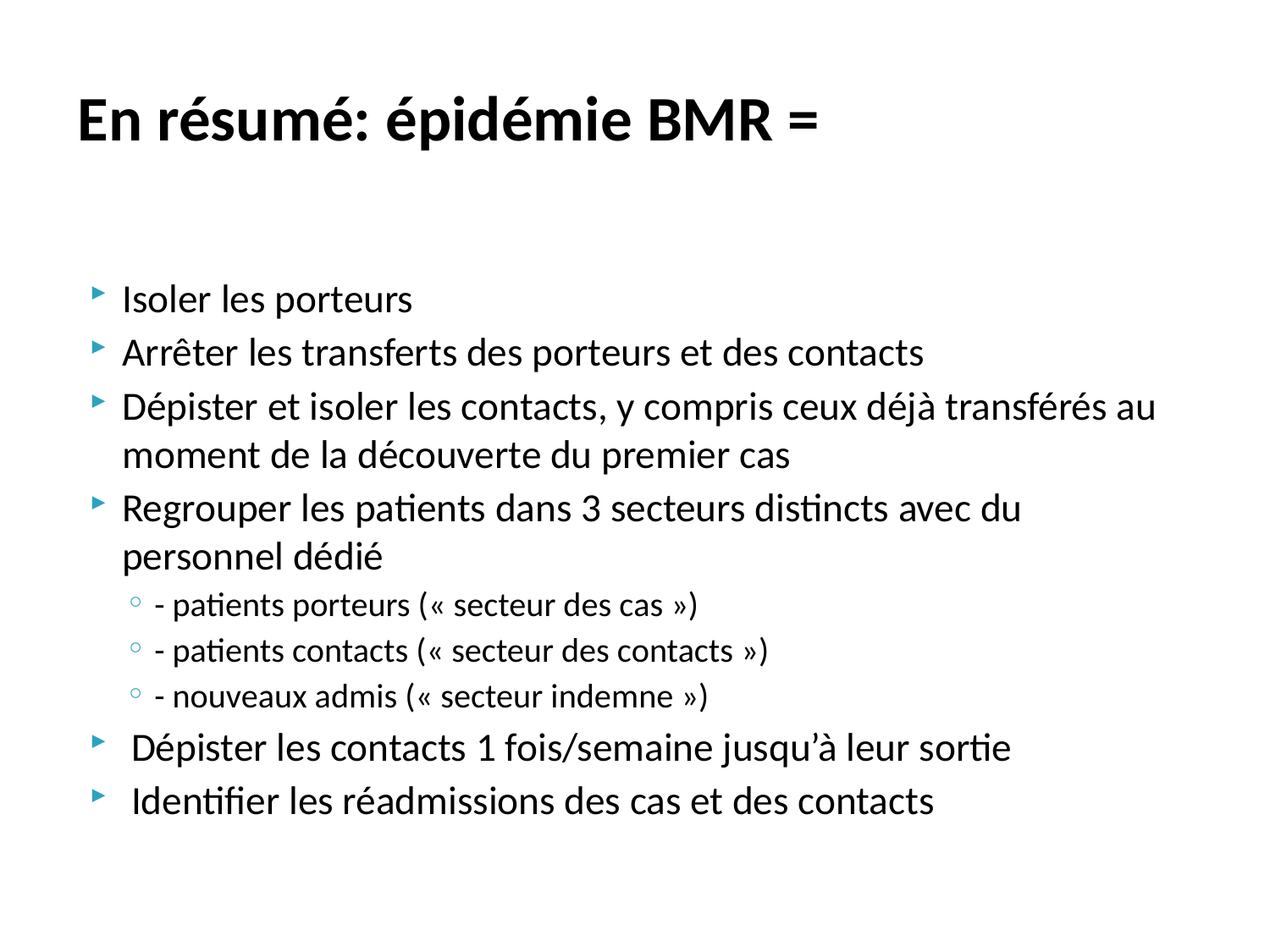

# En résumé: épidémie BMR =
Isoler les porteurs
Arrêter les transferts des porteurs et des contacts
Dépister et isoler les contacts, y compris ceux déjà transférés au moment de la découverte du premier cas
Regrouper les patients dans 3 secteurs distincts avec du personnel dédié
- patients porteurs (« secteur des cas »)
- patients contacts (« secteur des contacts »)
- nouveaux admis (« secteur indemne »)
 Dépister les contacts 1 fois/semaine jusqu’à leur sortie
 Identifier les réadmissions des cas et des contacts